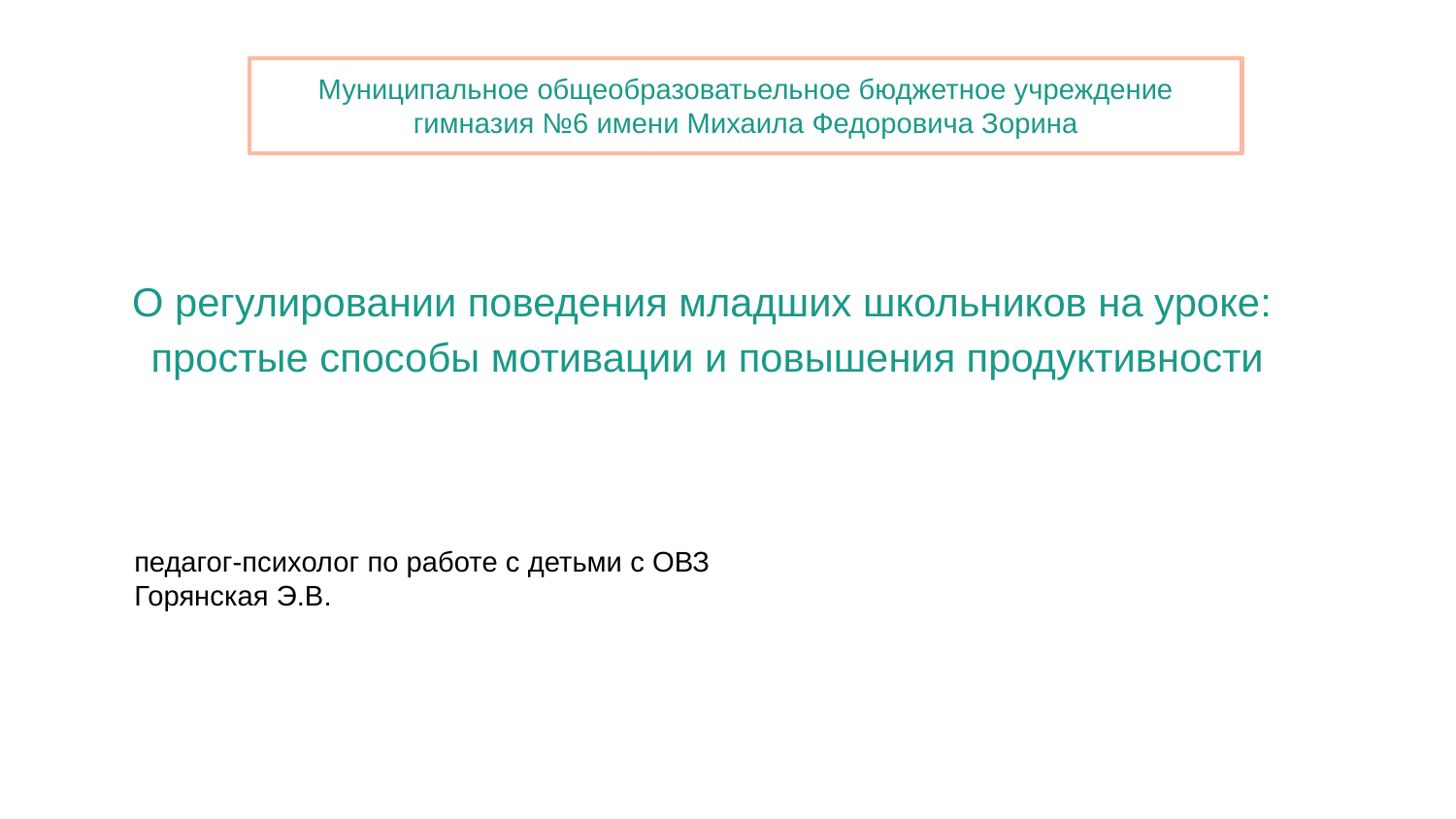

Муниципальное общеобразоватьельное бюджетное учреждение гимназия №6 имени Михаила Федоровича Зорина
О регулировании поведения младших школьников на уроке:
простые способы мотивации и повышения продуктивности
педагог-психолог по работе с детьми с ОВЗ
Горянская Э.В.